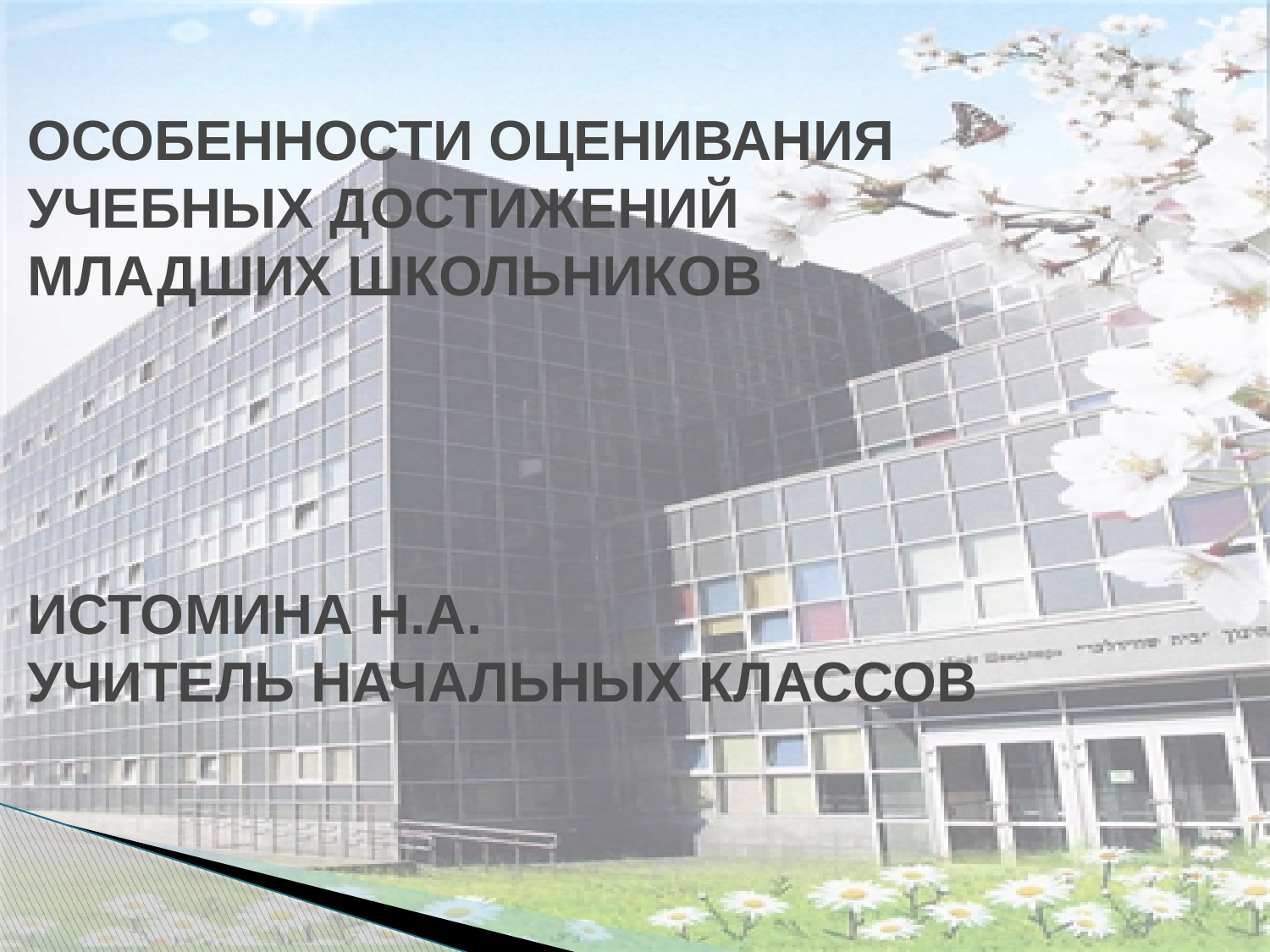

ОСОБЕННОСТИ ОЦЕНИВАНИЯ
УЧЕБНЫХ ДОСТИЖЕНИЙ
МЛАДШИХ ШКОЛЬНИКОВ
ИСТОМИНА Н.А.
УЧИТЕЛЬ НАЧАЛЬНЫХ КЛАССОВ